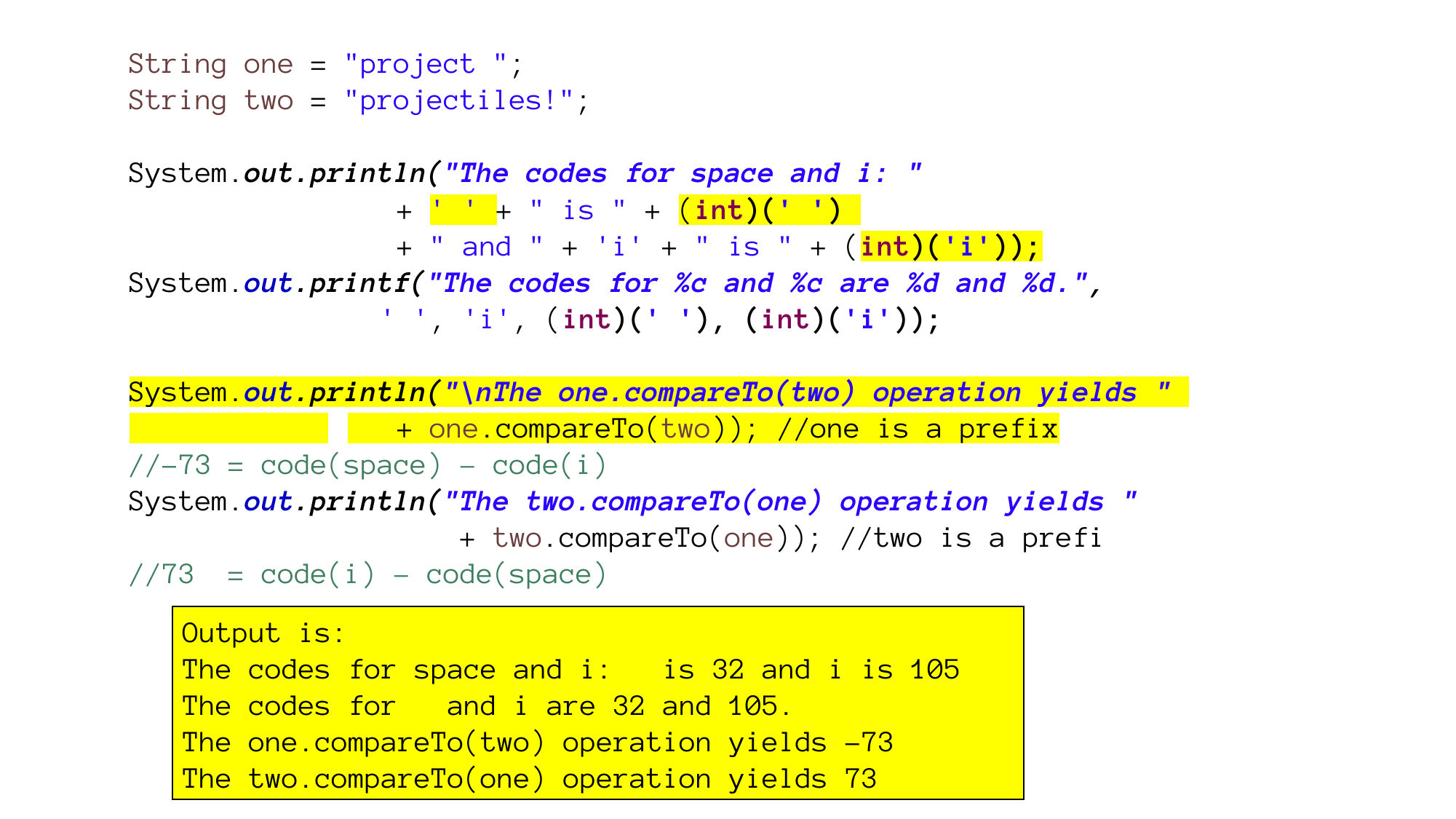

String one = "project ";
String two = "projectiles!";

System.out.println("The codes for space and i: "
		   + ' ' + " is " + (int)(' ')
		   + " and " + 'i' + " is " + (int)('i'));
System.out.printf("The codes for %c and %c are %d and %d.",
		  ' ', 'i', (int)(' '), (int)('i'));

System.out.println("\nThe one.compareTo(two) operation yields "
            	   + one.compareTo(two)); //one is a prefix
//-73 = code(space) – code(i)
System.out.println("The two.compareTo(one) operation yields "
                    + two.compareTo(one)); //two is a prefi
//73  = code(i) – code(space)

Output is:
The codes for space and i:   is 32 and i is 105
The codes for   and i are 32 and 105.
The one.compareTo(two) operation yields -73
The two.compareTo(one) operation yields 73